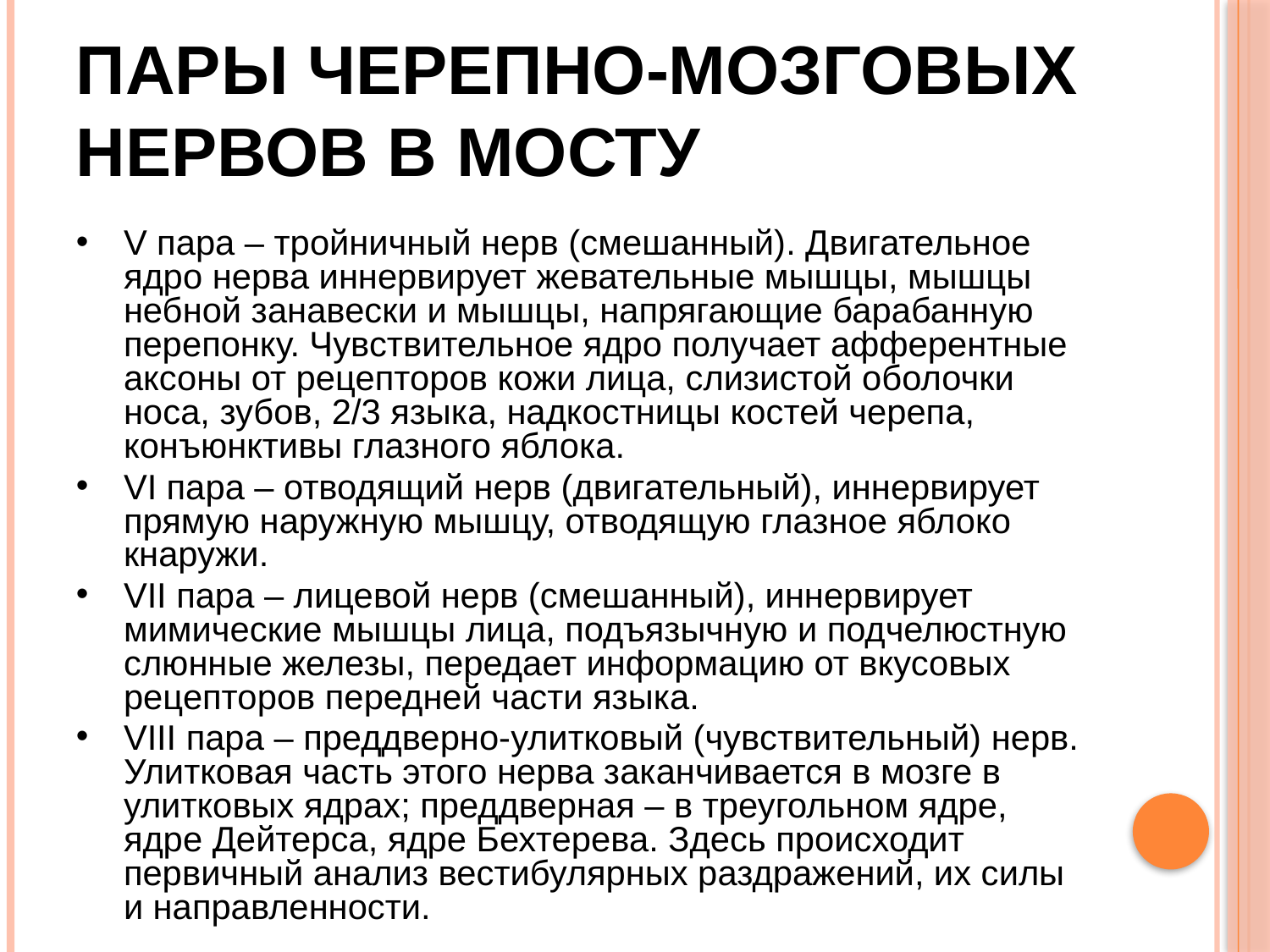

# Пары черепно-мозговых нервов в мосту
V пара – тройничный нерв (смешанный). Двигательное ядро нерва иннервирует жевательные мышцы, мышцы небной занавески и мышцы, напрягающие барабанную перепонку. Чувствительное ядро получает афферентные аксоны от рецепторов кожи лица, слизистой оболочки носа, зубов, 2/3 языка, надкостницы костей черепа, конъюнктивы глазного яблока.
VI пара – отводящий нерв (двигательный), иннервирует прямую наружную мышцу, отводящую глазное яблоко кнаружи.
VII пара – лицевой нерв (смешанный), иннервирует мимические мышцы лица, подъязычную и подчелюстную слюнные железы, передает информацию от вкусовых рецепторов передней части языка.
VIII пара – преддверно-улитковый (чувствительный) нерв. Улитковая часть этого нерва заканчивается в мозге в улитковых ядрах; преддверная – в треугольном ядре, ядре Дейтерса, ядре Бехтерева. Здесь происходит первичный анализ вестибулярных раздражений, их силы и направленности.